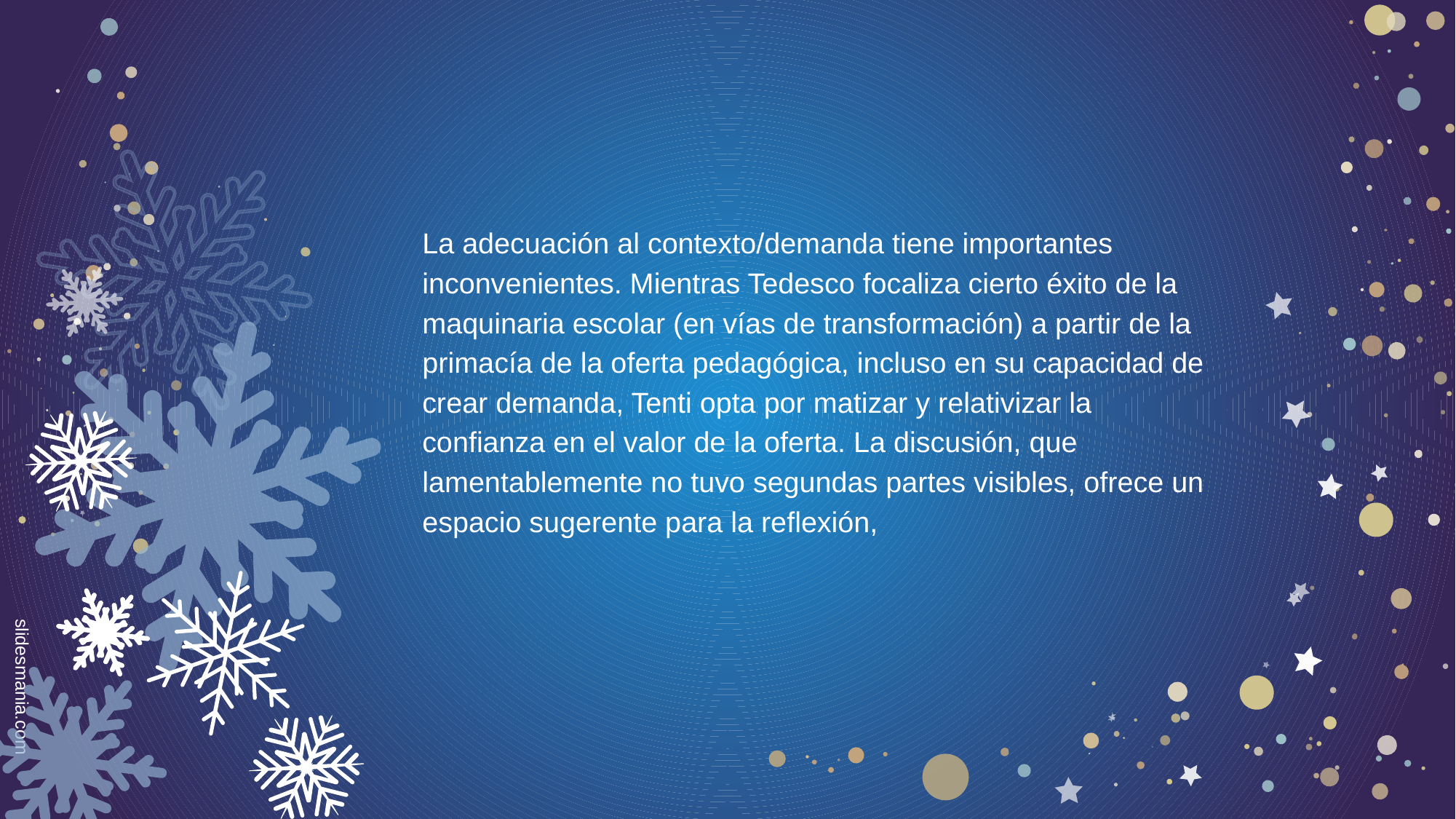

La adecuación al contexto/demanda tiene importantes inconvenientes. Mientras Tedesco focaliza cierto éxito de la maquinaria escolar (en vías de transformación) a partir de la primacía de la oferta pedagógica, incluso en su capacidad de crear demanda, Tenti opta por matizar y relativizar la confianza en el valor de la oferta. La discusión, que lamentablemente no tuvo segundas partes visibles, ofrece un espacio sugerente para la reflexión,